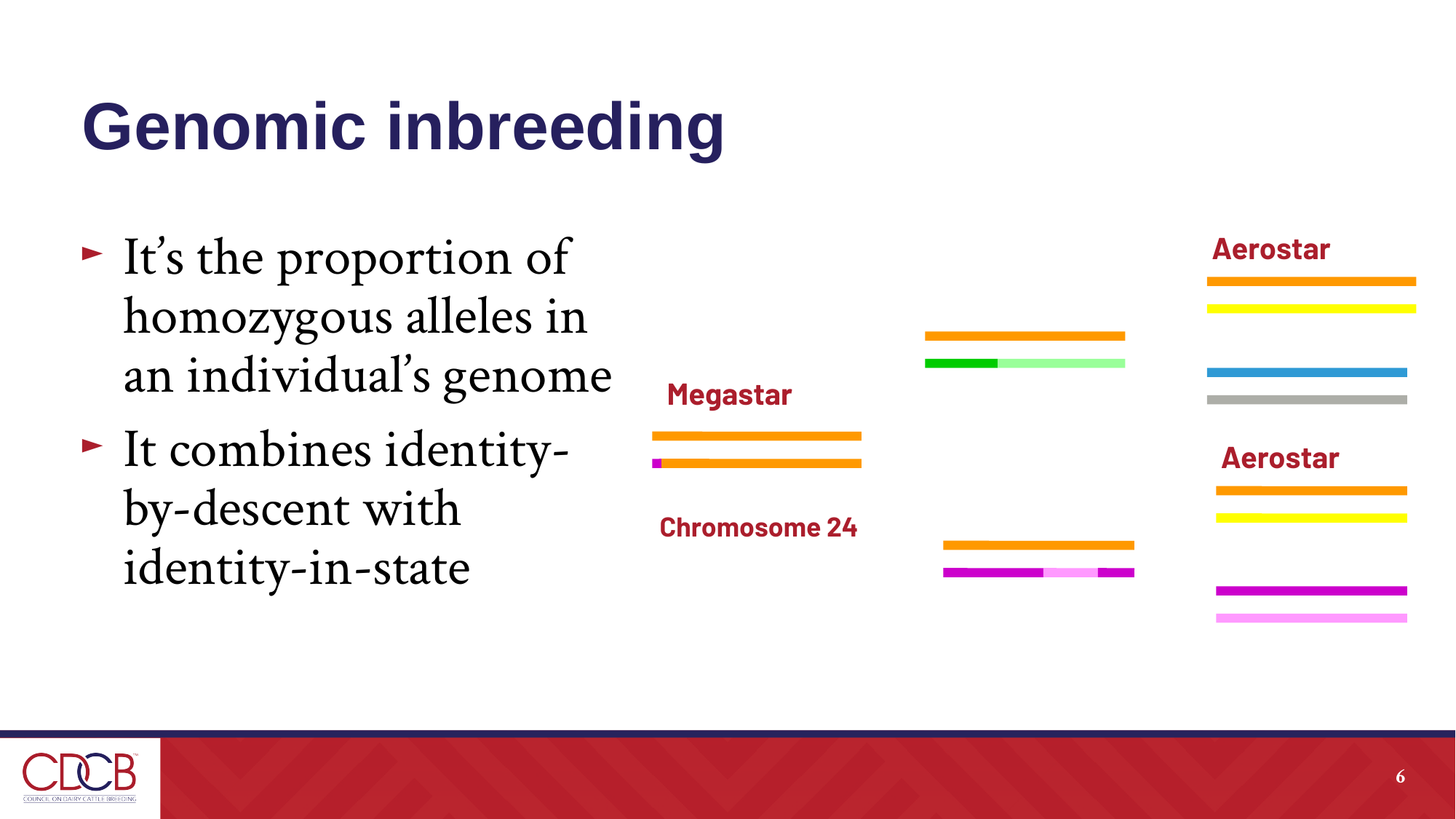

# Genomic inbreeding
It’s the proportion of homozygous alleles in an individual’s genome
It combines identity-by-descent with identity-in-state
Aerostar

Megastar

Aerostar

Chromosome 24

6